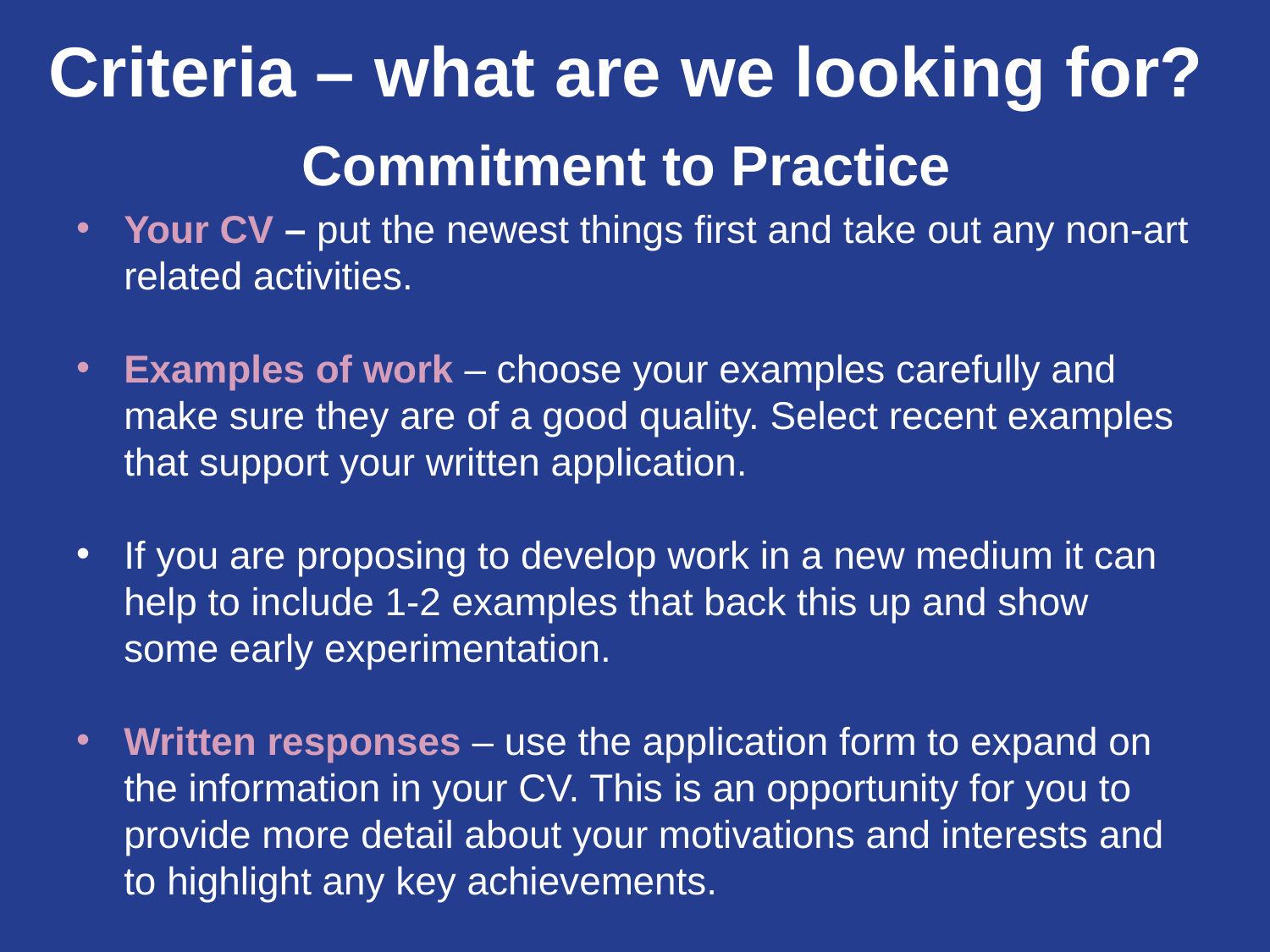

Criteria – what are we looking for?
Commitment to Practice

Your CV – put the newest things first and take out any non-art related activities.

Examples of work – choose your examples carefully and make sure they are of a good quality. Select recent examples that support your written application.

If you are proposing to develop work in a new medium it can help to include 1-2 examples that back this up and show some early experimentation.

Written responses – use the application form to expand on the information in your CV. This is an opportunity for you to provide more detail about your motivations and interests and to highlight any key achievements.